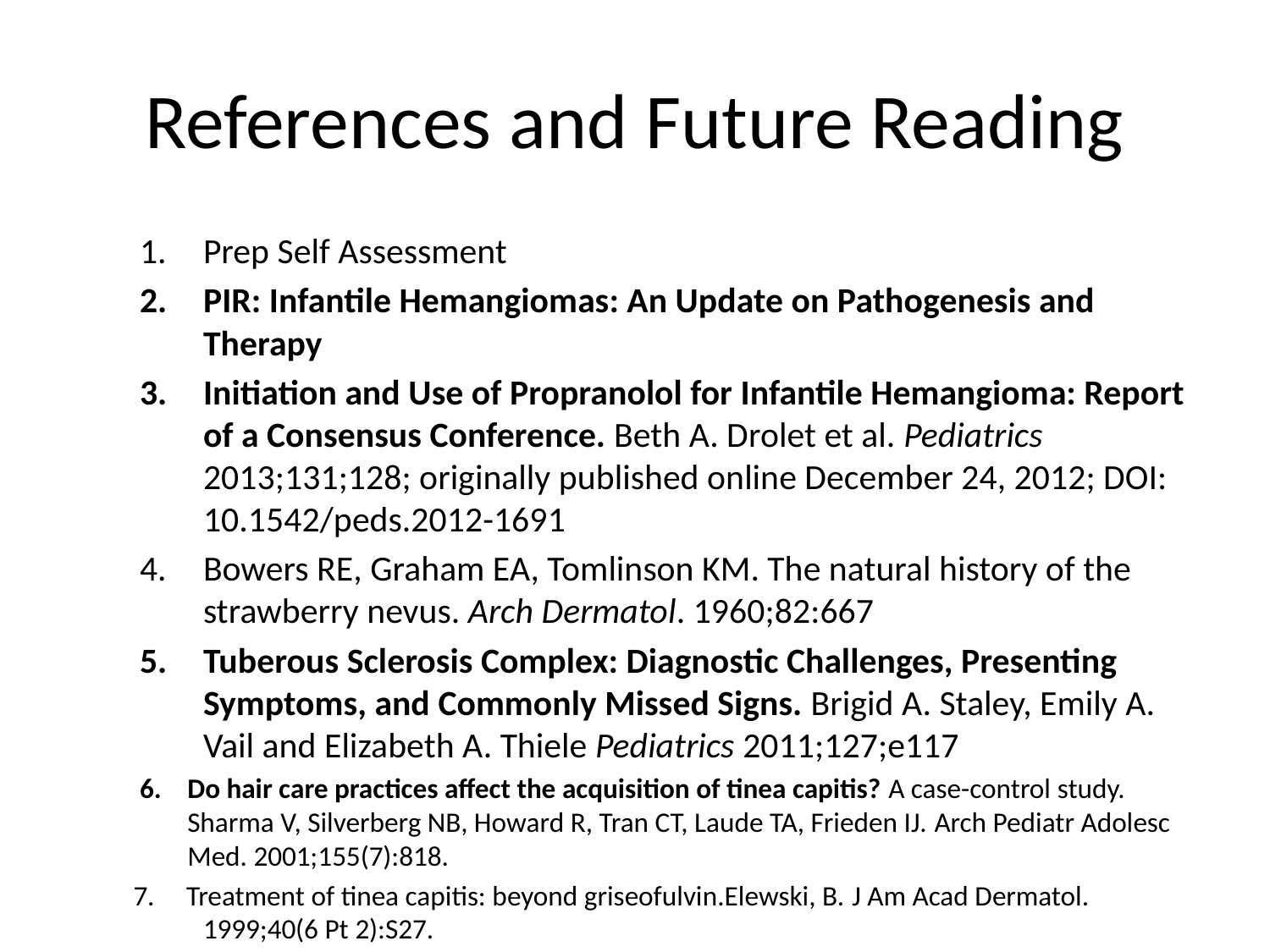

# References and Future Reading
Prep Self Assessment
PIR: Infantile Hemangiomas: An Update on Pathogenesis and Therapy
Initiation and Use of Propranolol for Infantile Hemangioma: Report of a Consensus Conference. Beth A. Drolet et al. Pediatrics 2013;131;128; originally published online December 24, 2012; DOI: 10.1542/peds.2012-1691
Bowers RE, Graham EA, Tomlinson KM. The natural history of the strawberry nevus. Arch Dermatol. 1960;82:667
Tuberous Sclerosis Complex: Diagnostic Challenges, Presenting Symptoms, and Commonly Missed Signs. Brigid A. Staley, Emily A. Vail and Elizabeth A. Thiele Pediatrics 2011;127;e117
Do hair care practices affect the acquisition of tinea capitis? A case-control study. Sharma V, Silverberg NB, Howard R, Tran CT, Laude TA, Frieden IJ. Arch Pediatr Adolesc Med. 2001;155(7):818.
         7.     Treatment of tinea capitis: beyond griseofulvin.Elewski, B. J Am Acad Dermatol.    	1999;40(6 Pt 2):S27.